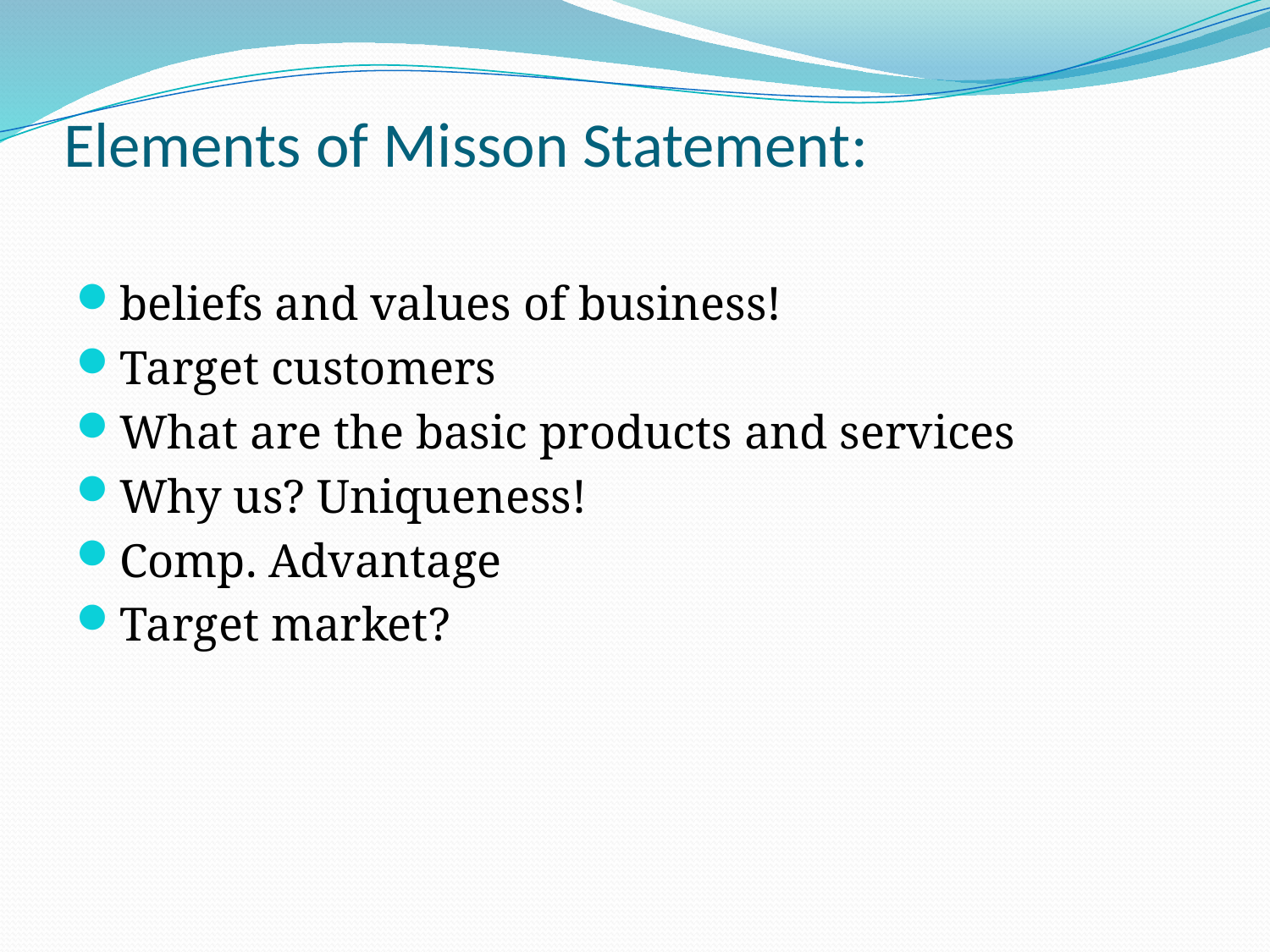

# Elements of Misson Statement:
beliefs and values of business!
Target customers
What are the basic products and services
Why us? Uniqueness!
Comp. Advantage
Target market?